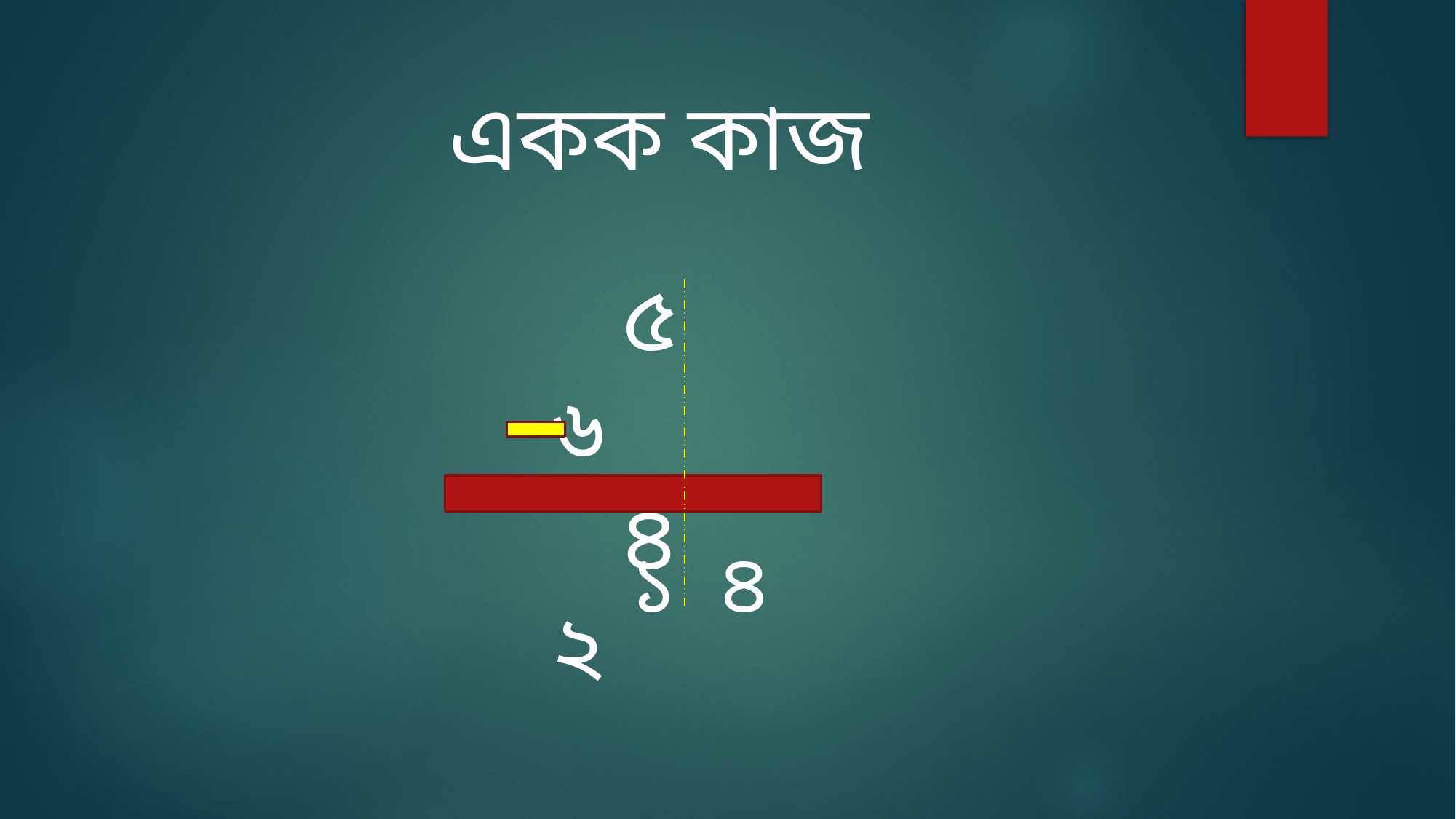

একক কাজ
   ৫  ৬
   ৪  ২

১  ৪